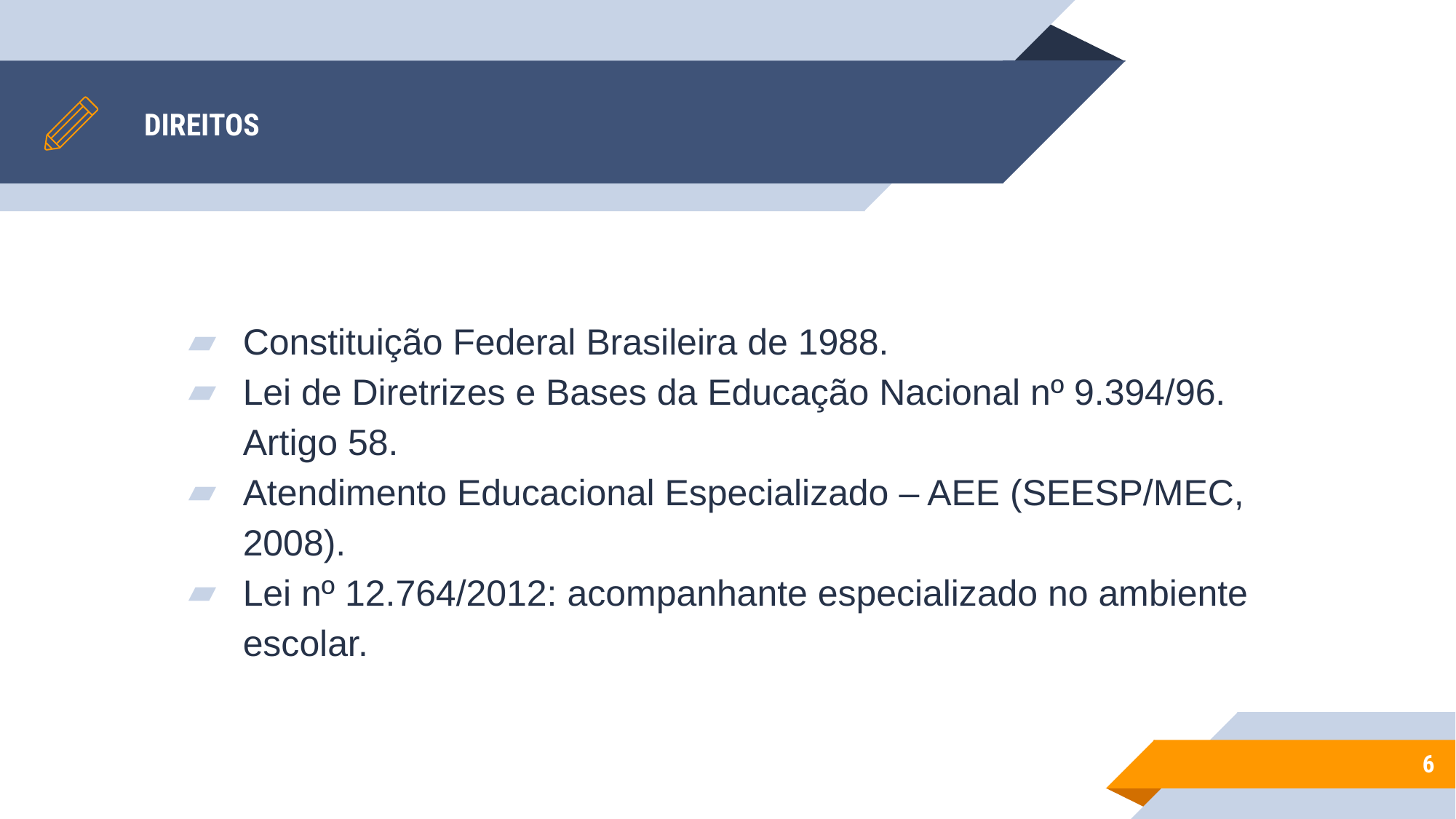

# DIREITOS

Constituição Federal Brasileira de 1988.
Lei de Diretrizes e Bases da Educação Nacional nº 9.394/96. Artigo 58.
Atendimento Educacional Especializado – AEE (SEESP/MEC, 2008).
Lei nº 12.764/2012: acompanhante especializado no ambiente escolar.
6